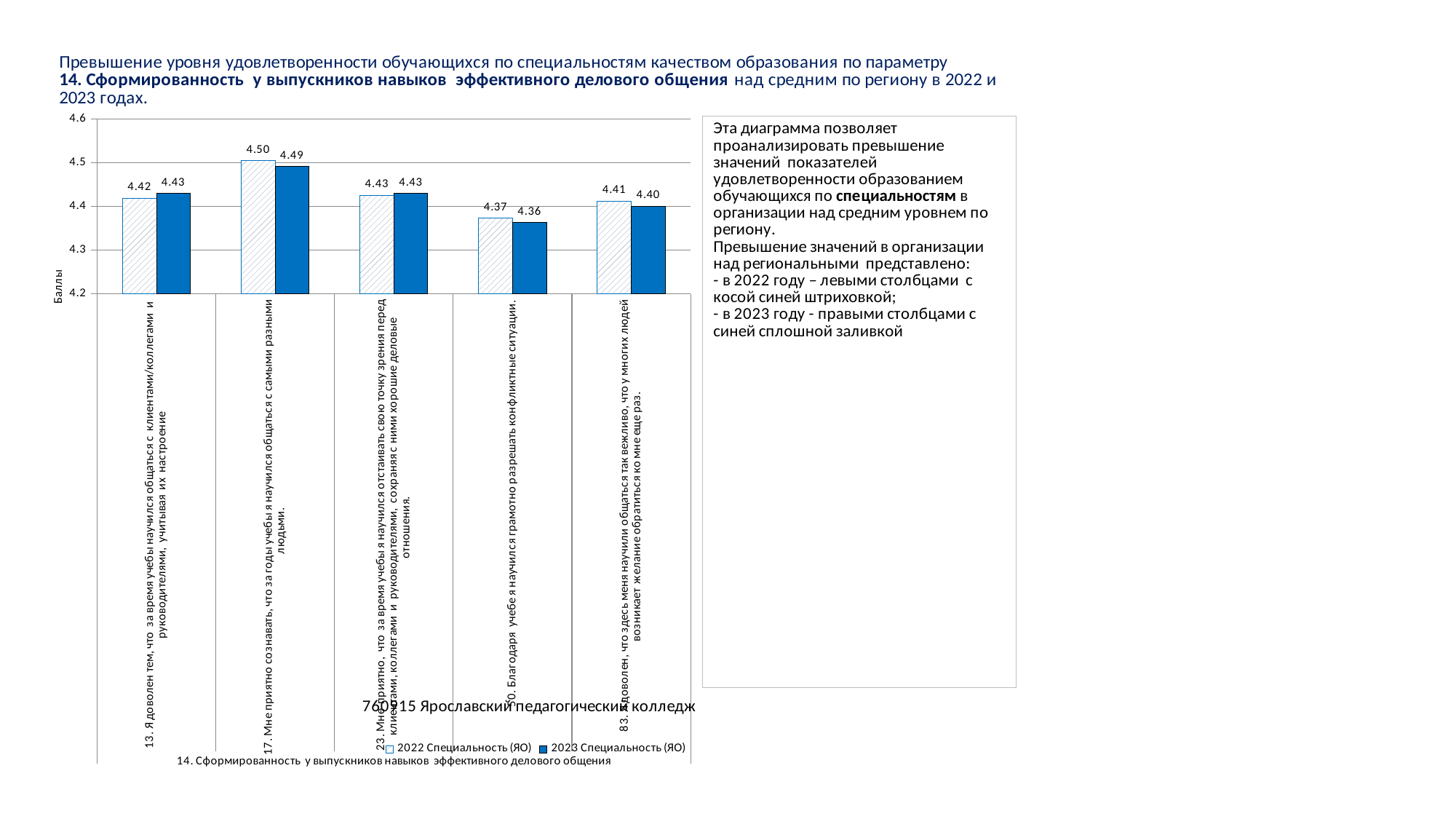

### Chart

| Category | 2022 Специальность (ЯО) | 2023 Специальность (ЯО) |
|---|---|---|
| 13. Я доволен тем, что  за время учебы научился общаться с  клиентами/коллегами  и  руководителями,  учитывая  их  настроение | 4.418680600914435 | 4.429365495542737 |
| 17. Мне приятно сознавать, что за годы учебы я научился общаться с самыми разными людьми.  | 4.504354452427608 | 4.491347666491872 |
| 23. Мне  приятно,  что  за время учебы я научился отстаивать свою точку зрения перед клиентами, коллегами  и  руководителями,  сохраняя с ними хорошие деловые  отношения. | 4.425212279555846 | 4.4292606187729415 |
| 50. Благодаря  учебе я научился грамотно разрешать конфликтные ситуации. | 4.372741127803179 | 4.363188253801783 |
| 83. Я доволен, что здесь меня научили общаться так вежливо, что у многих людей возникает  желание обратиться ко мне еще раз. | 4.412148922273024 | 4.400734137388568 |